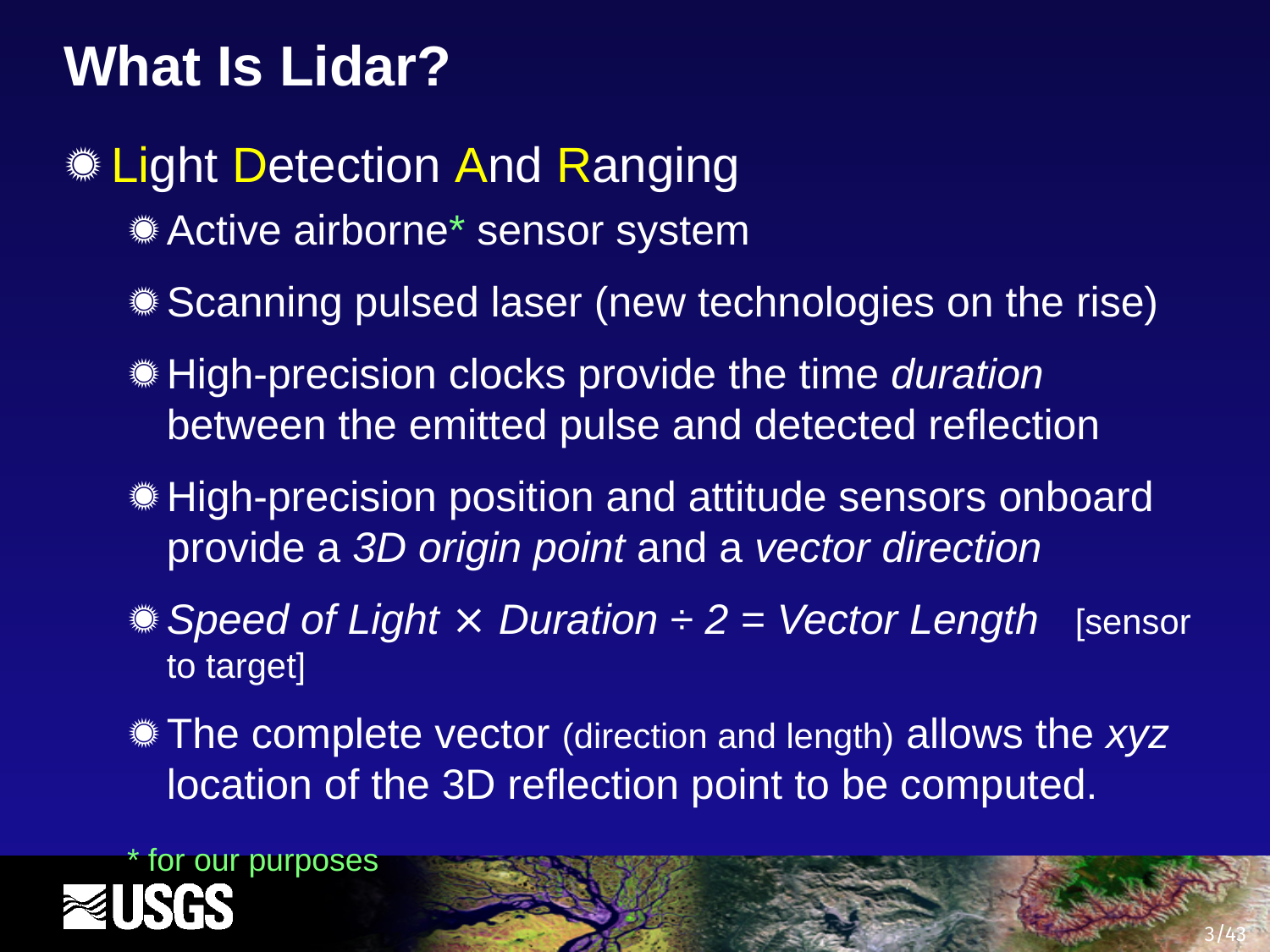

# What Is Lidar?
Light Detection And Ranging
Active airborne* sensor system
Scanning pulsed laser (new technologies on the rise)
High-precision clocks provide the time duration between the emitted pulse and detected reflection
High-precision position and attitude sensors onboard provide a 3D origin point and a vector direction
Speed of Light ⨯ Duration ÷ 2 = Vector Length   [sensor to target]
The complete vector (direction and length) allows the xyz location of the 3D reflection point to be computed.
* for our purposes